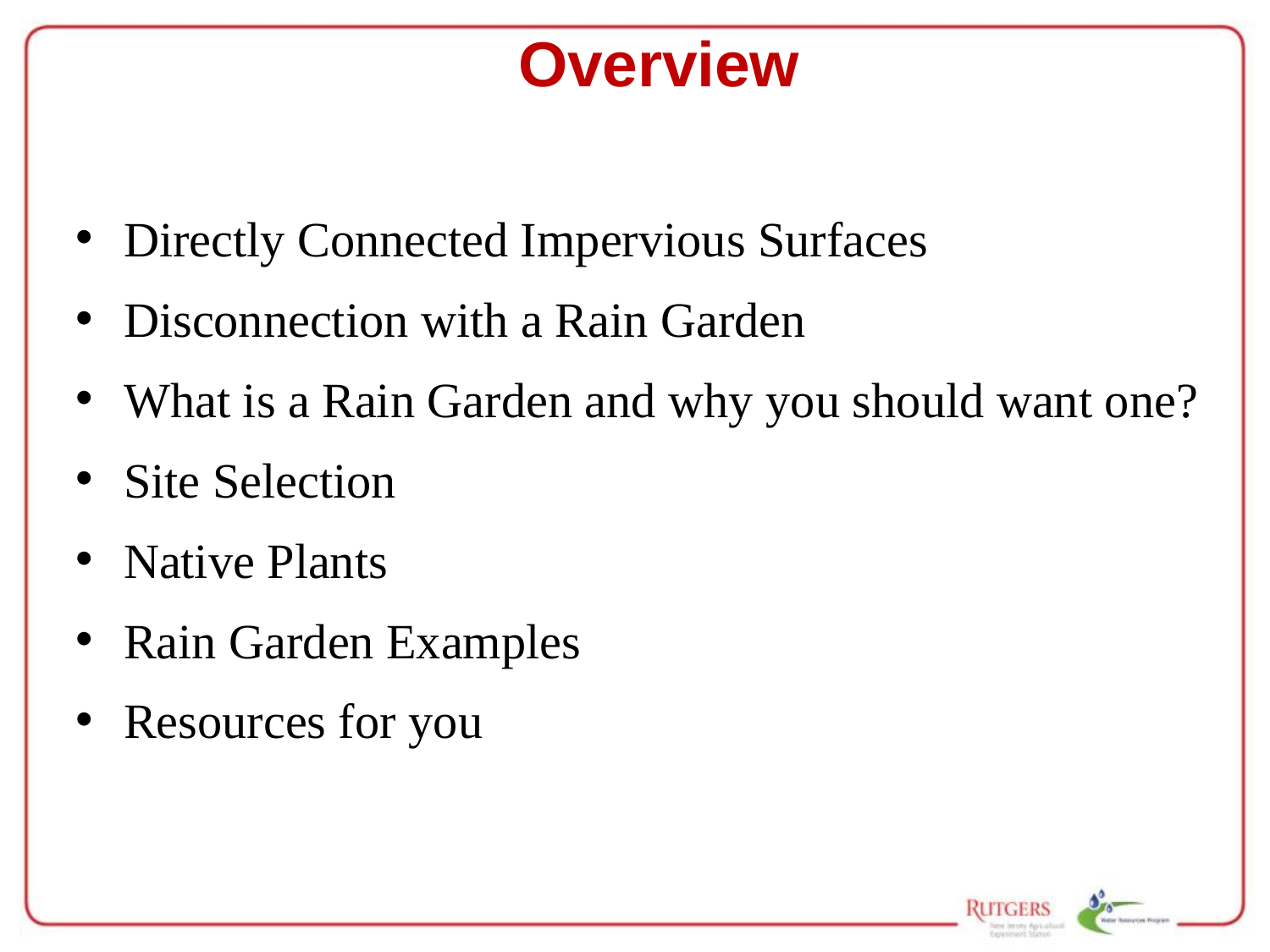

Overview
Directly Connected Impervious Surfaces
Disconnection with a Rain Garden
What is a Rain Garden and why you should want one?
Site Selection
Native Plants
Rain Garden Examples
Resources for you